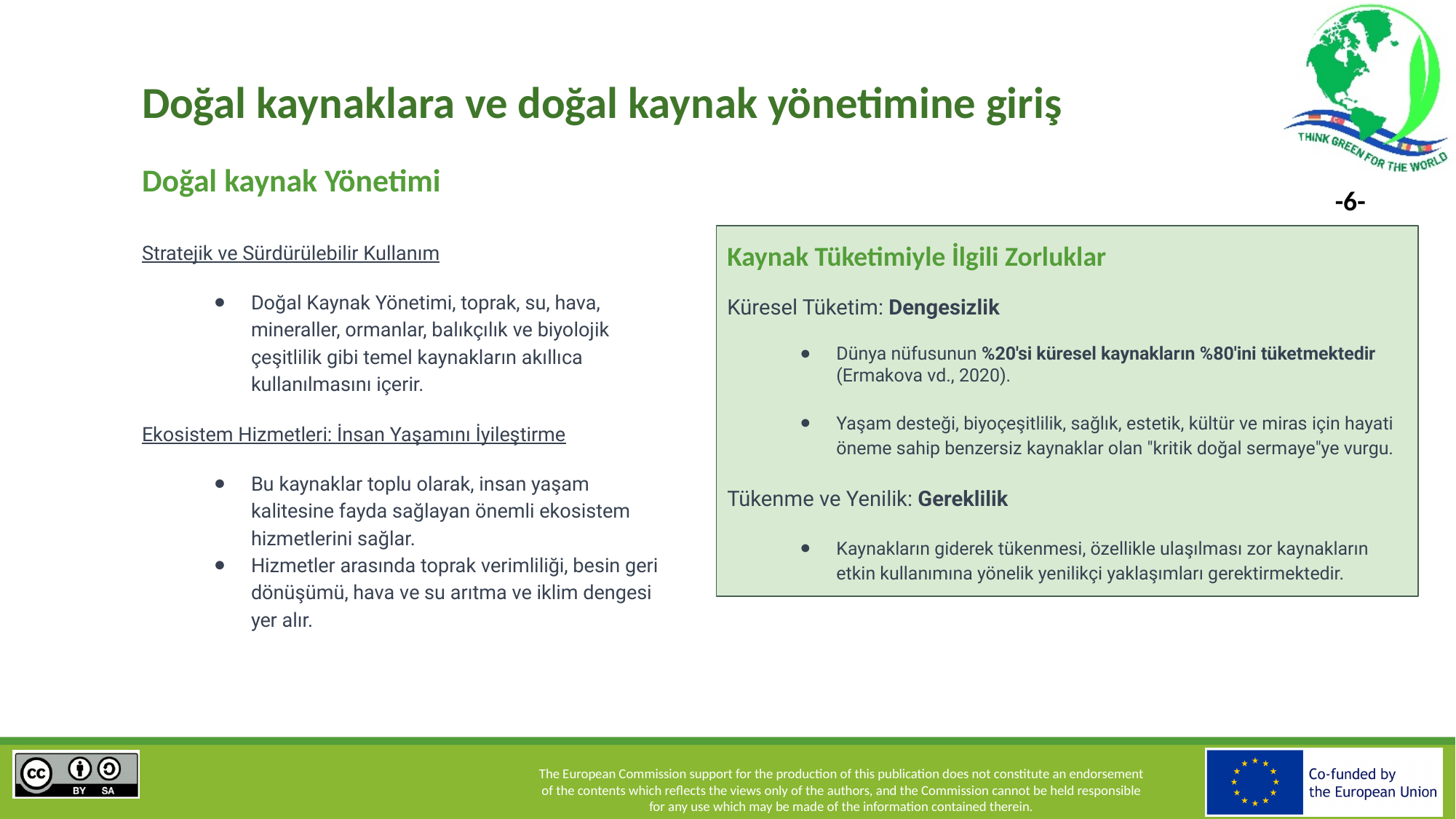

# Doğal kaynaklara ve doğal kaynak yönetimine giriş
Doğal kaynak Yönetimi
Stratejik ve Sürdürülebilir Kullanım
Doğal Kaynak Yönetimi, toprak, su, hava, mineraller, ormanlar, balıkçılık ve biyolojik çeşitlilik gibi temel kaynakların akıllıca kullanılmasını içerir.
Ekosistem Hizmetleri: İnsan Yaşamını İyileştirme
Bu kaynaklar toplu olarak, insan yaşam kalitesine fayda sağlayan önemli ekosistem hizmetlerini sağlar.
Hizmetler arasında toprak verimliliği, besin geri dönüşümü, hava ve su arıtma ve iklim dengesi yer alır.
Kaynak Tüketimiyle İlgili Zorluklar
Küresel Tüketim: Dengesizlik
Dünya nüfusunun %20'si küresel kaynakların %80'ini tüketmektedir (Ermakova vd., 2020).
Yaşam desteği, biyoçeşitlilik, sağlık, estetik, kültür ve miras için hayati öneme sahip benzersiz kaynaklar olan "kritik doğal sermaye"ye vurgu.
Tükenme ve Yenilik: Gereklilik
Kaynakların giderek tükenmesi, özellikle ulaşılması zor kaynakların etkin kullanımına yönelik yenilikçi yaklaşımları gerektirmektedir.